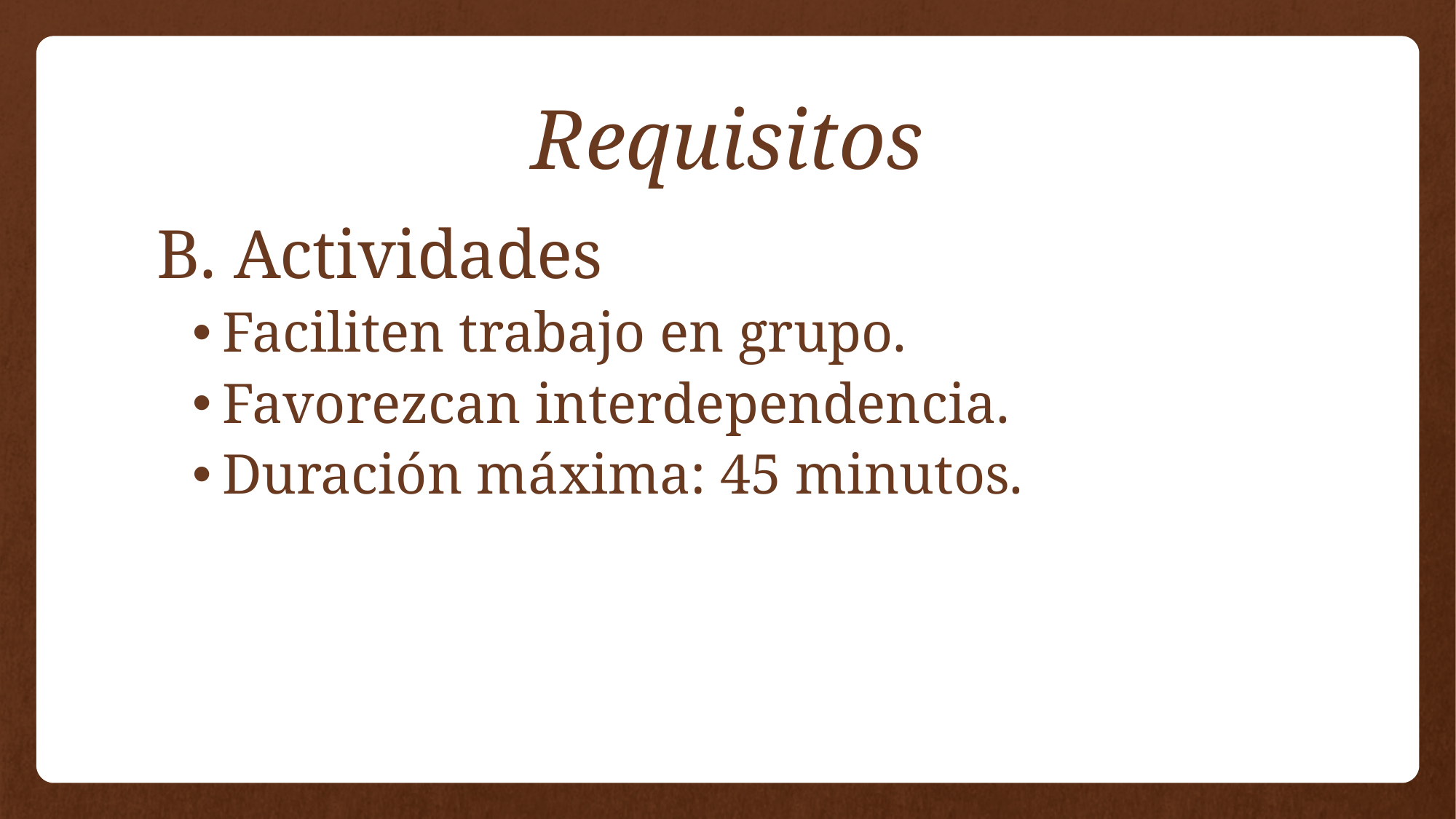

# Requisitos
 Actividades
Faciliten trabajo en grupo.
Favorezcan interdependencia.
Duración máxima: 45 minutos.